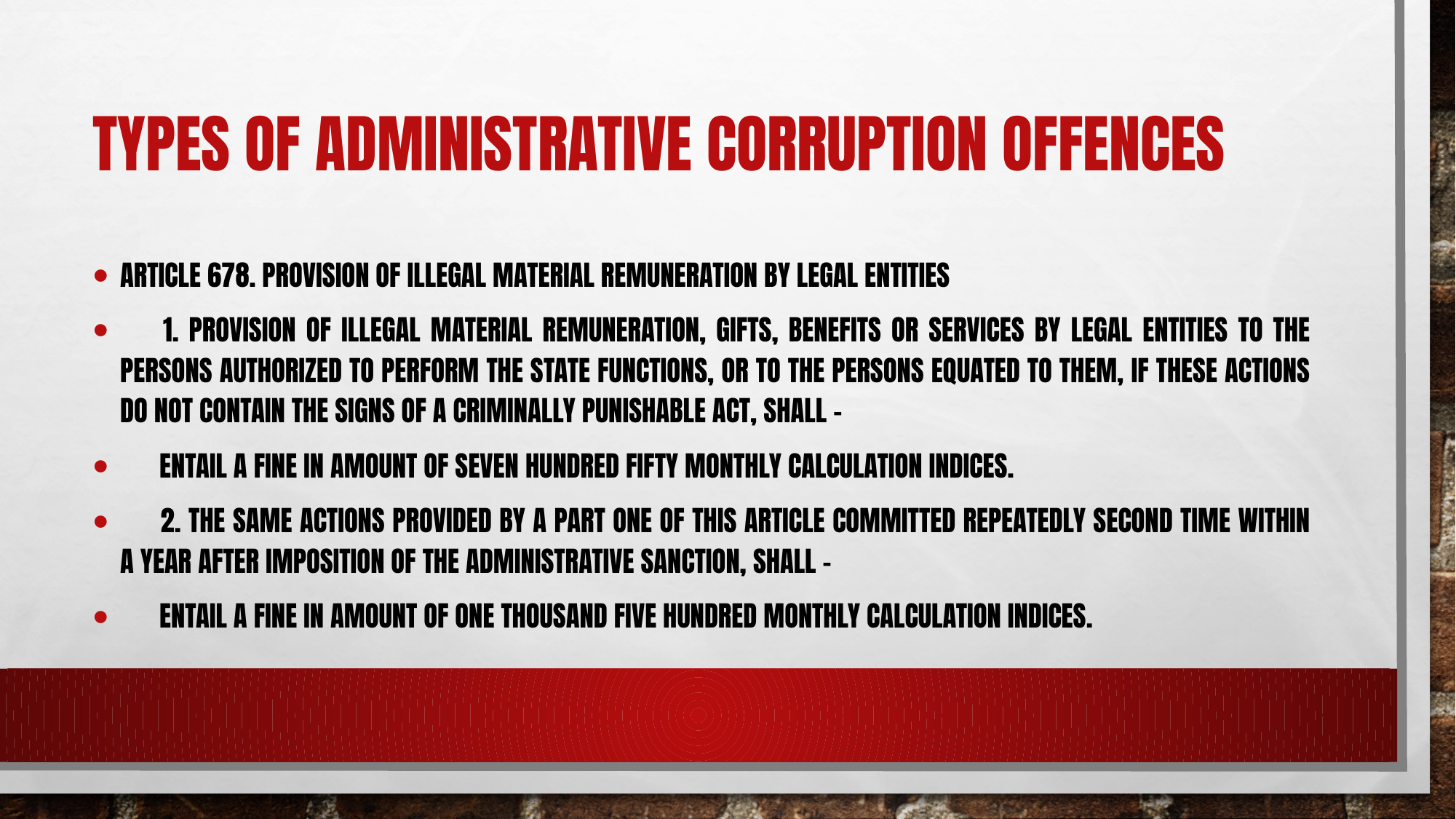

# Types of administrative corruption offences
Article 678. Provision of illegal material remuneration by legal entities
      1. Provision of illegal material remuneration, gifts, benefits or services by legal entities to the persons authorized to perform the state functions, or to the persons equated to them, if these actions do not contain the signs of a criminally punishable act, shall –
      entail a fine in amount of seven hundred fifty monthly calculation indices.
      2. The same actions provided by a part one of this Article committed repeatedly second time within a year after imposition of the administrative sanction, shall –
      entail a fine in amount of one thousand five hundred monthly calculation indices.